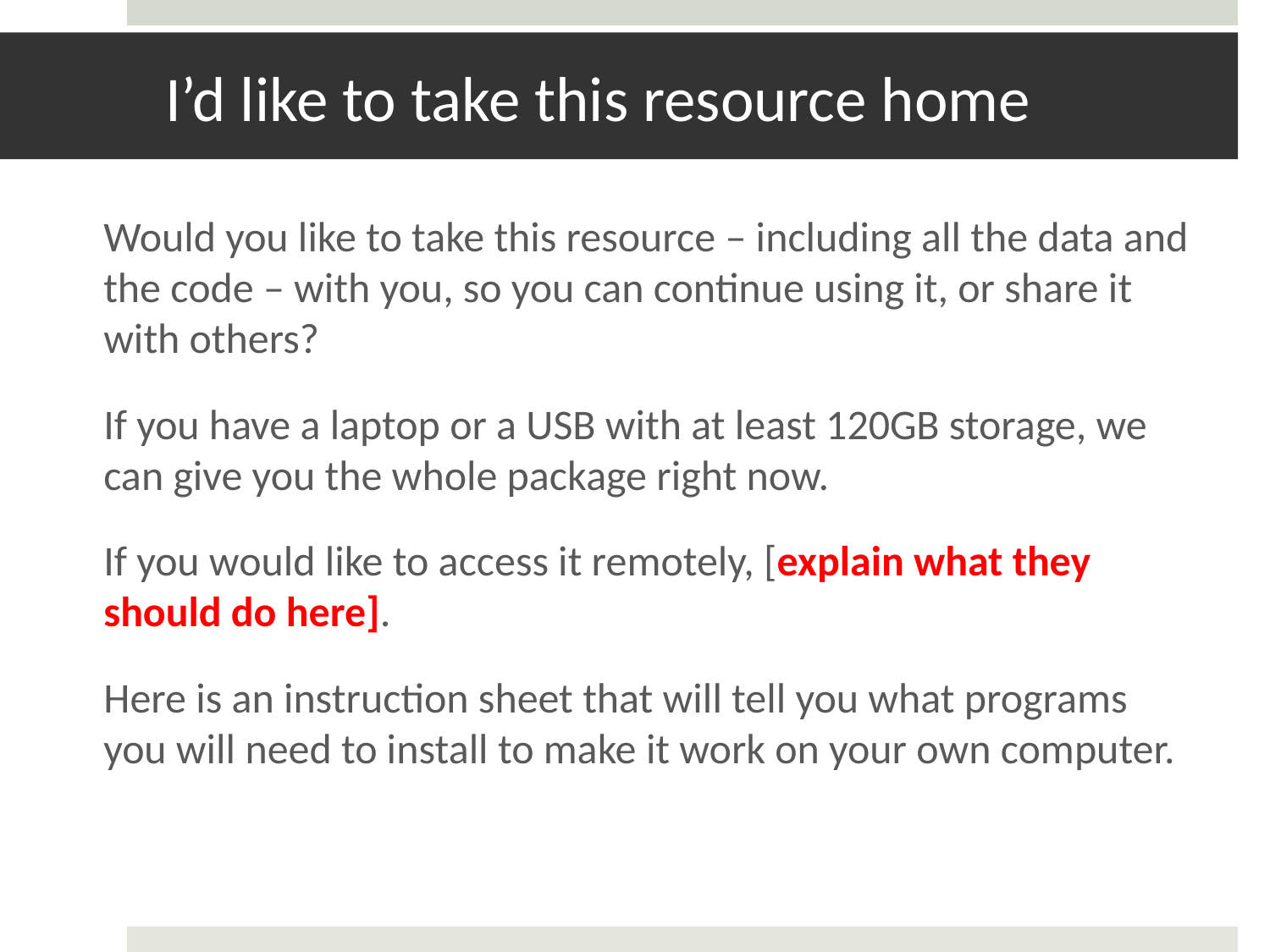

# I’d like to take this resource home
Would you like to take this resource – including all the data and the code – with you, so you can continue using it, or share it with others?
If you have a laptop or a USB with at least 120GB storage, we can give you the whole package right now.
If you would like to access it remotely, [explain what they should do here].
Here is an instruction sheet that will tell you what programs you will need to install to make it work on your own computer.